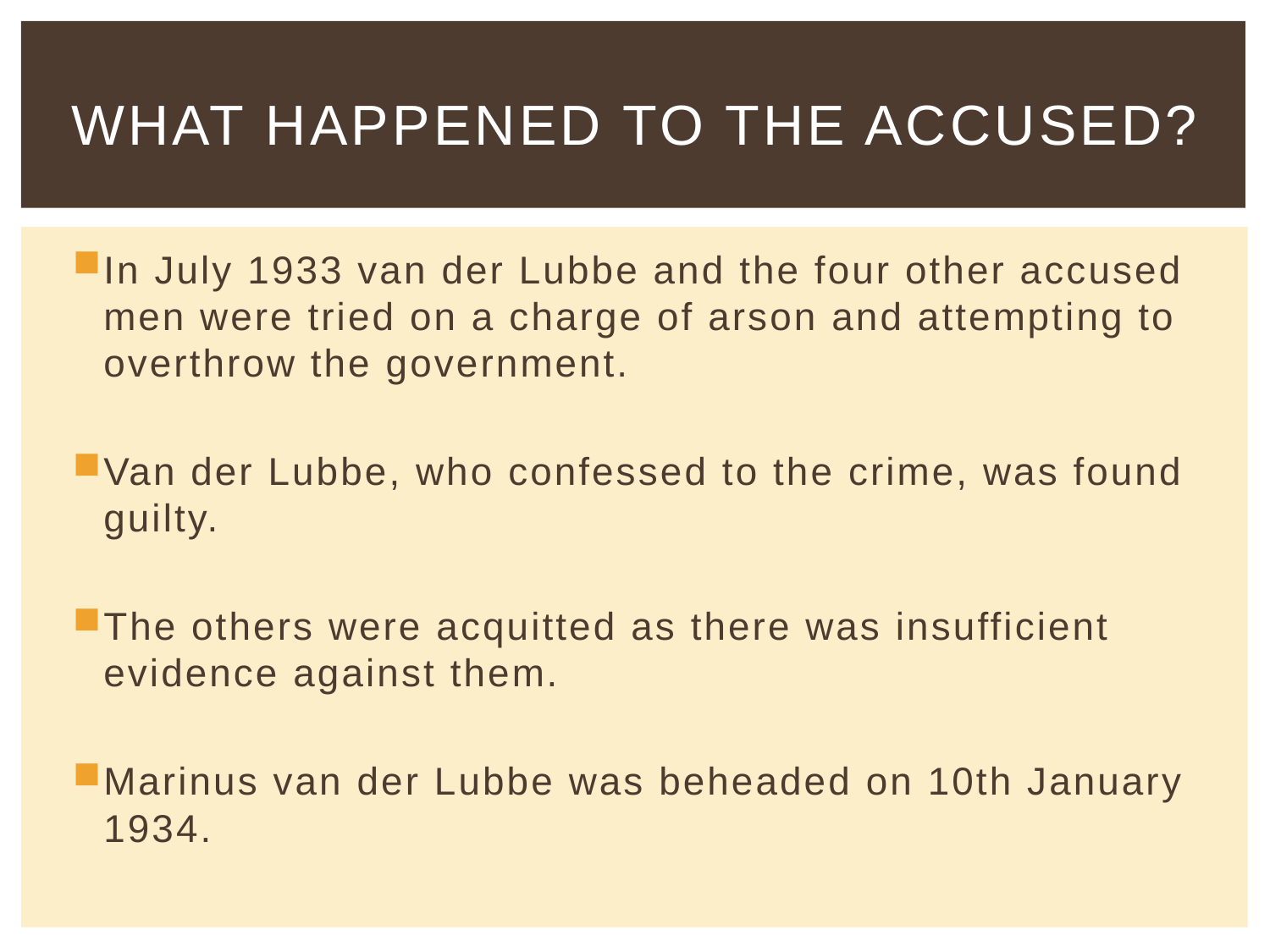

# What happened to the accused?
In July 1933 van der Lubbe and the four other accused men were tried on a charge of arson and attempting to overthrow the government.

Van der Lubbe, who confessed to the crime, was found guilty.

The others were acquitted as there was insufficient evidence against them.

Marinus van der Lubbe was beheaded on 10th January 1934.